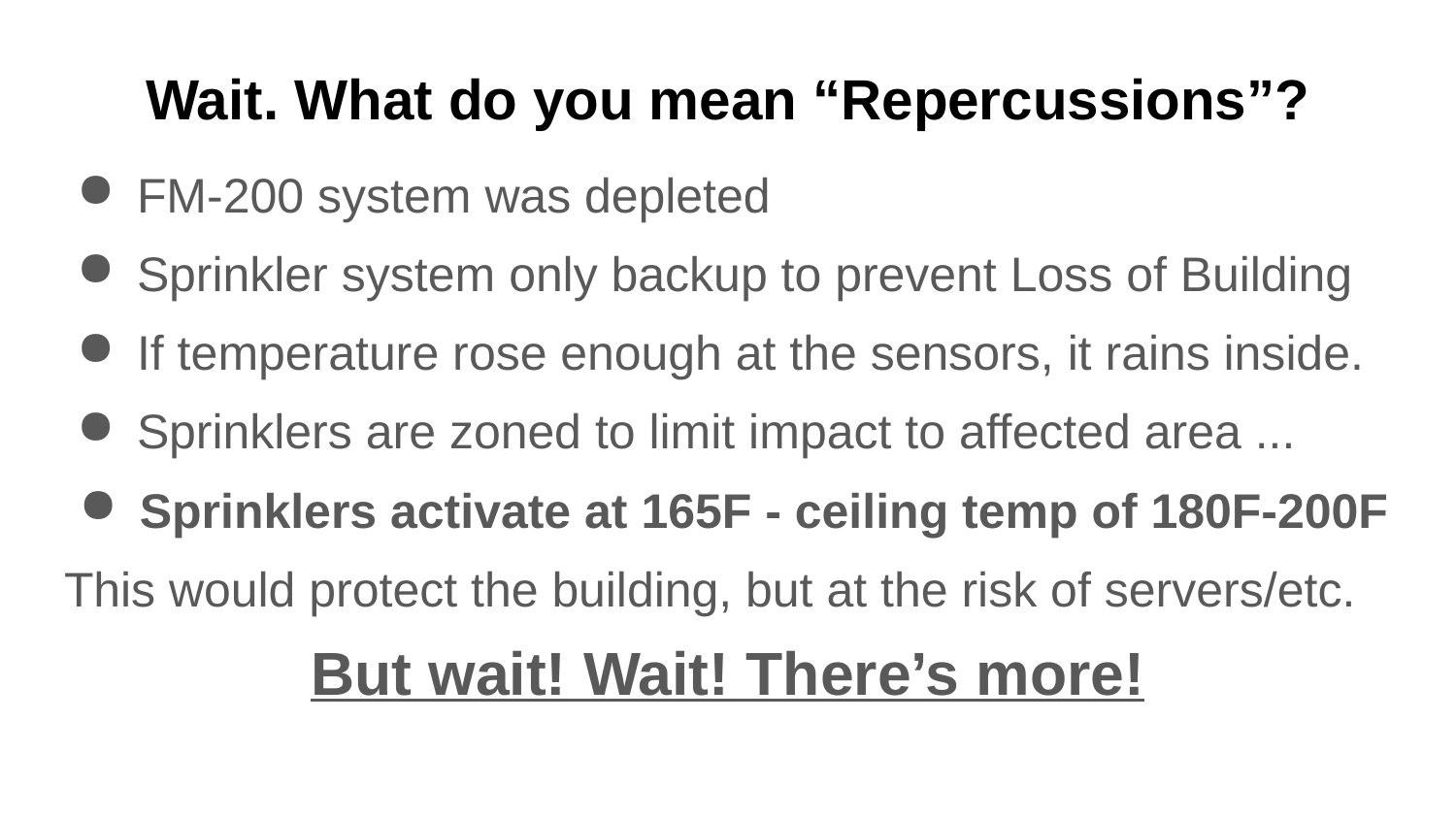

# Wait. What do you mean “Repercussions”?
FM-200 system was depleted
Sprinkler system only backup to prevent Loss of Building
If temperature rose enough at the sensors, it rains inside.
Sprinklers are zoned to limit impact to affected area ...
Sprinklers activate at 165F - ceiling temp of 180F-200F
This would protect the building, but at the risk of servers/etc.
But wait! Wait! There’s more!